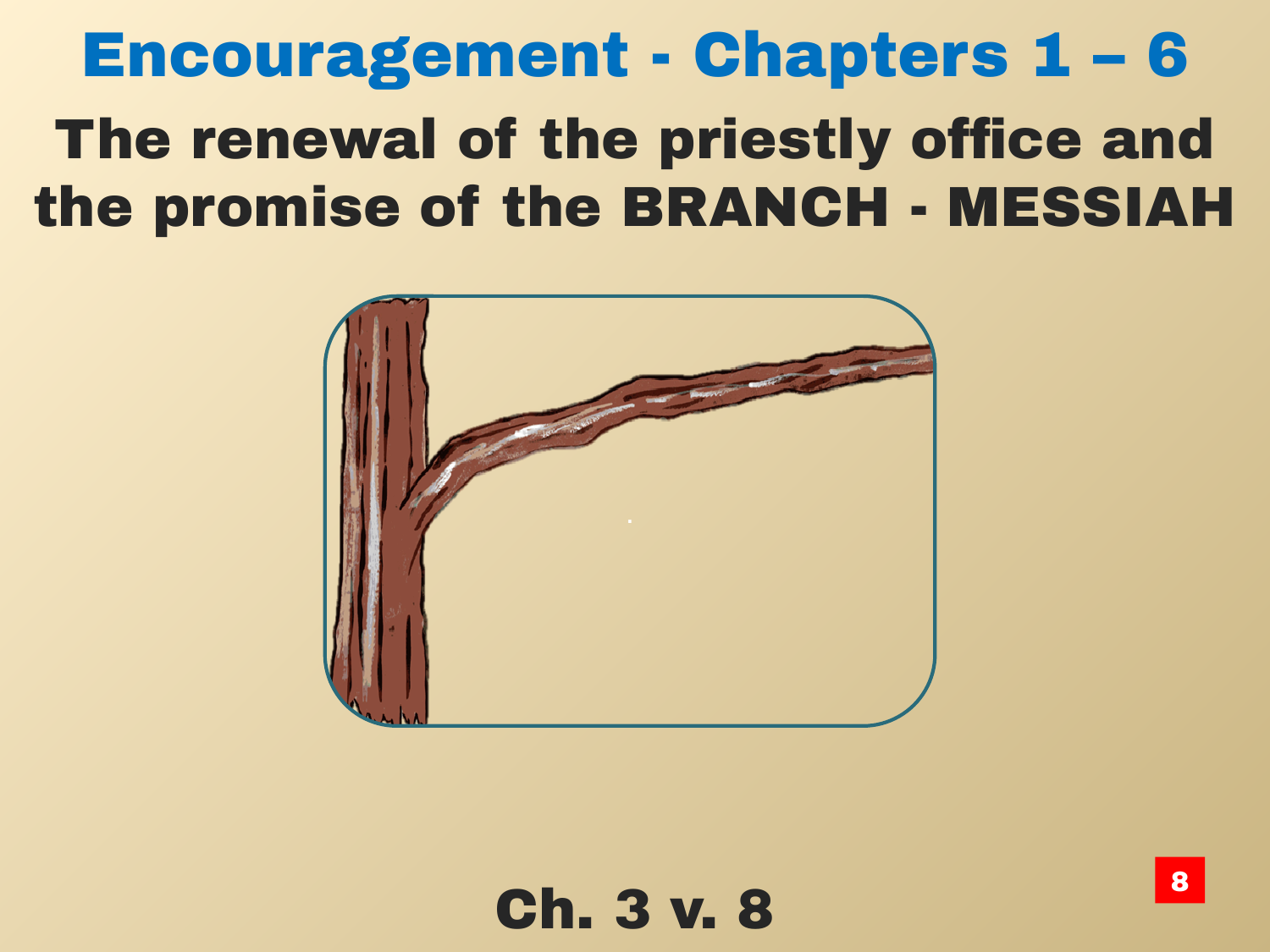

Encouragement - Chapters 1 – 6
The renewal of the priestly office and the promise of the BRANCH - MESSIAH
.
8
Ch. 3 v. 8